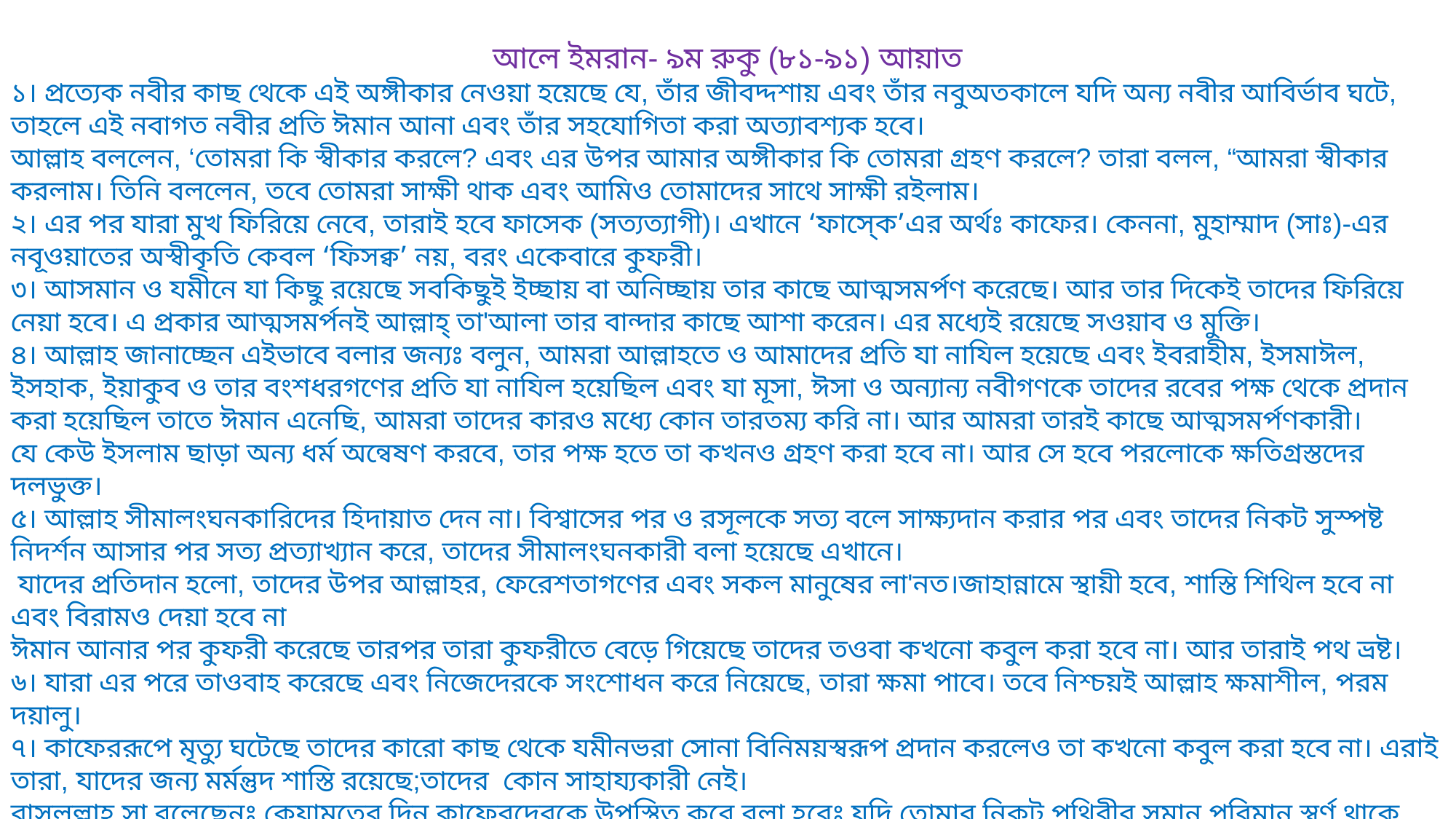

আলে ইমরান- ৯ম রুকু (৮১-৯১) আয়াত
১। প্রত্যেক নবীর কাছ থেকে এই অঙ্গীকার নেওয়া হয়েছে যে, তাঁর জীবদ্দশায় এবং তাঁর নবুঅতকালে যদি অন্য নবীর আবির্ভাব ঘটে, তাহলে এই নবাগত নবীর প্রতি ঈমান আনা এবং তাঁর সহযোগিতা করা অত্যাবশ্যক হবে।
আল্লাহ বললেন, ‘তোমরা কি স্বীকার করলে? এবং এর উপর আমার অঙ্গীকার কি তোমরা গ্রহণ করলে? তারা বলল, “আমরা স্বীকার করলাম। তিনি বললেন, তবে তোমরা সাক্ষী থাক এবং আমিও তোমাদের সাথে সাক্ষী রইলাম।
২। এর পর যারা মুখ ফিরিয়ে নেবে, তারাই হবে ফাসেক (সত্যত্যাগী)। এখানে ‘ফাসে্ক’এর অর্থঃ কাফের। কেননা, মুহাম্মাদ (সাঃ)-এর নবূওয়াতের অস্বীকৃতি কেবল ‘ফিসক্ব’ নয়, বরং একেবারে কুফরী।
৩। আসমান ও যমীনে যা কিছু রয়েছে সবকিছুই ইচ্ছায় বা অনিচ্ছায় তার কাছে আত্মসমর্পণ করেছে। আর তার দিকেই তাদের ফিরিয়ে নেয়া হবে। এ প্রকার আত্মসমর্পনই আল্লাহ্ তা'আলা তার বান্দার কাছে আশা করেন। এর মধ্যেই রয়েছে সওয়াব ও মুক্তি।
৪। আল্লাহ জানাচ্ছেন এইভাবে বলার জন্যঃ বলুন, আমরা আল্লাহতে ও আমাদের প্রতি যা নাযিল হয়েছে এবং ইবরাহীম, ইসমাঈল, ইসহাক, ইয়াকুব ও তার বংশধরগণের প্রতি যা নাযিল হয়েছিল এবং যা মূসা, ঈসা ও অন্যান্য নবীগণকে তাদের রবের পক্ষ থেকে প্রদান করা হয়েছিল তাতে ঈমান এনেছি, আমরা তাদের কারও মধ্যে কোন তারতম্য করি না। আর আমরা তারই কাছে আত্মসমর্পণকারী।
যে কেউ ইসলাম ছাড়া অন্য ধর্ম অন্বেষণ করবে, তার পক্ষ হতে তা কখনও গ্রহণ করা হবে না। আর সে হবে পরলোকে ক্ষতিগ্রস্তদের দলভুক্ত।
৫। আল্লাহ সীমালংঘনকারিদের হিদায়াত দেন না। বিশ্বাসের পর ও রসূলকে সত্য বলে সাক্ষ্যদান করার পর এবং তাদের নিকট সুস্পষ্ট নিদর্শন আসার পর সত্য প্রত্যাখ্যান করে, তাদের সীমালংঘনকারী বলা হয়েছে এখানে।
 যাদের প্রতিদান হলো, তাদের উপর আল্লাহর, ফেরেশতাগণের এবং সকল মানুষের লা'নত।জাহান্নামে স্থায়ী হবে, শাস্তি শিথিল হবে না এবং বিরামও দেয়া হবে না
ঈমান আনার পর কুফরী করেছে তারপর তারা কুফরীতে বেড়ে গিয়েছে তাদের তওবা কখনো কবুল করা হবে না। আর তারাই পথ ভ্রষ্ট।
৬। যারা এর পরে তাওবাহ করেছে এবং নিজেদেরকে সংশোধন করে নিয়েছে, তারা ক্ষমা পাবে। তবে নিশ্চয়ই আল্লাহ ক্ষমাশীল, পরম দয়ালু।
৭। কাফেররূপে মৃত্যু ঘটেছে তাদের কারো কাছ থেকে যমীনভরা সোনা বিনিময়স্বরূপ প্রদান করলেও তা কখনো কবুল করা হবে না। এরাই তারা, যাদের জন্য মর্মন্তুদ শাস্তি রয়েছে;তাদের  কোন সাহায্যকারী নেই।
রাসূলুল্লাহ সা বলেছেনঃ কেয়ামতের দিন কাফেরদেরকে উপস্থিত করে বলা হবেঃ যদি তোমার নিকট পৃথিবীর সমান পরিমান স্বর্ণ থাকে, তাহলে কি তুমি এর বিনিময়ে এ শাস্তি থেকে মুক্তি কামনা করবে? তখন তারা বলবেঃ হ্যাঁ, তাকে বলা হবে যে, তোমার নিকট এর চেয়েও সহজ জিনিস চাওয়া হয়েছিল ... আমার সাথে আর কাউকে শরীক না করতে কিন্তু তুমি তা মানতে রাজি হওনি। [বুখারীঃ ৬৫৩৮]